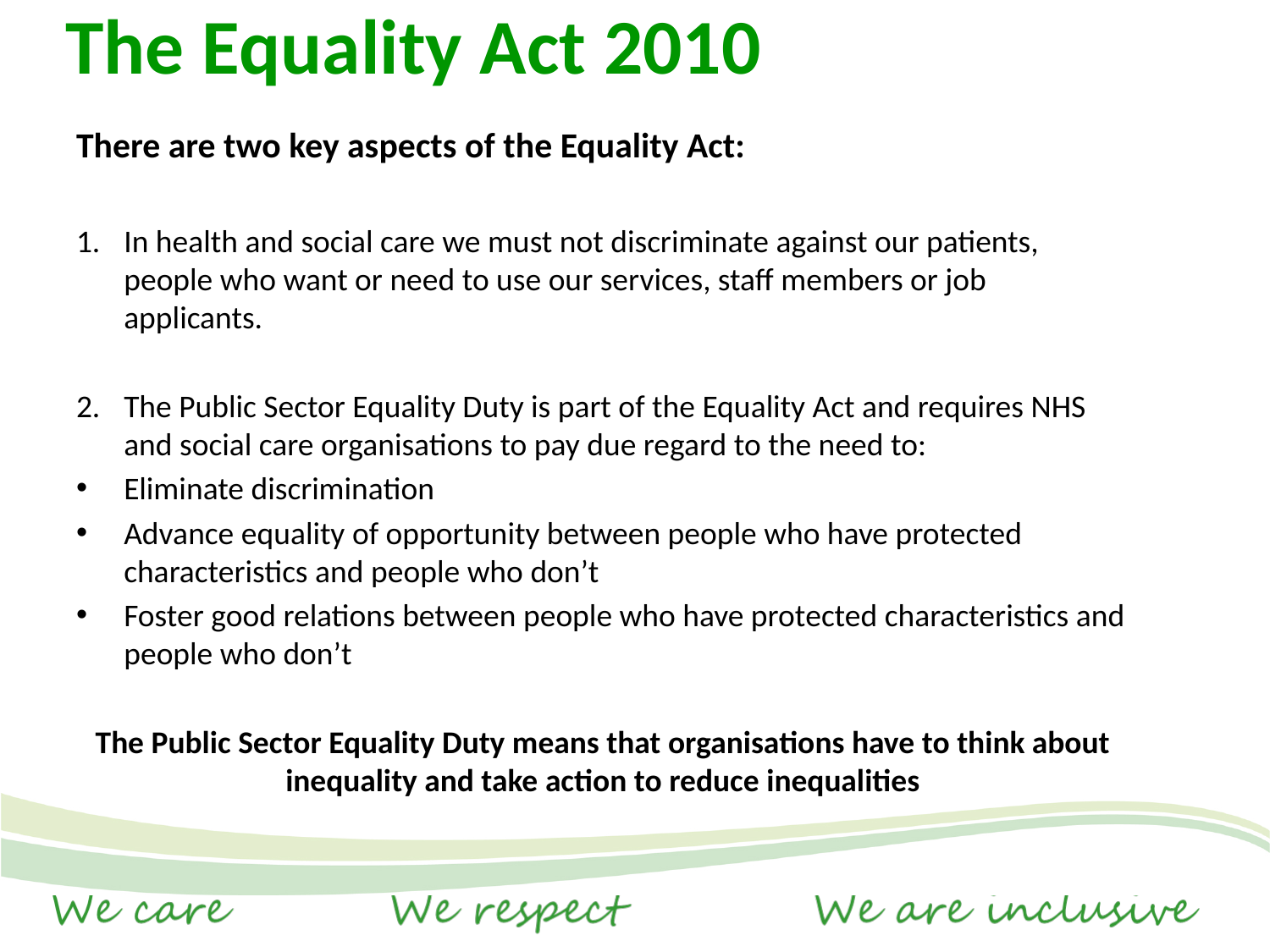

# The Equality Act 2010
There are two key aspects of the Equality Act:

In health and social care we must not discriminate against our patients, people who want or need to use our services, staff members or job applicants.

The Public Sector Equality Duty is part of the Equality Act and requires NHS and social care organisations to pay due regard to the need to:
Eliminate discrimination
Advance equality of opportunity between people who have protected characteristics and people who don’t
Foster good relations between people who have protected characteristics and people who don’t

The Public Sector Equality Duty means that organisations have to think about inequality and take action to reduce inequalities